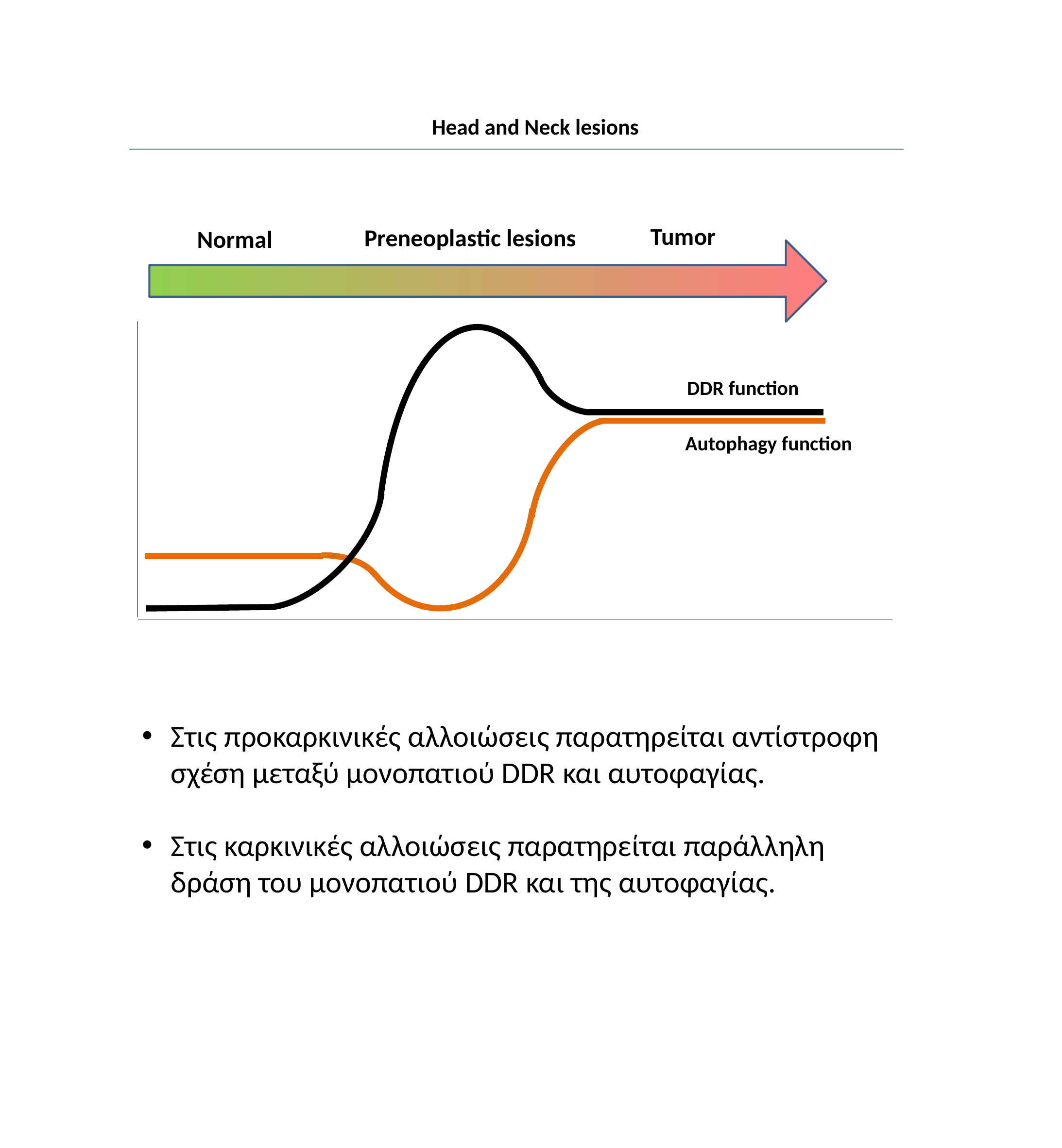

Head and Neck lesions
Tumor
Preneoplastic lesions
Normal

DDR function
Autophagy function

Στις προκαρκινικές αλλοιώσεις παρατηρείται αντίστροφη σχέση μεταξύ μονοπατιού DDR και αυτοφαγίας.

Στις καρκινικές αλλοιώσεις παρατηρείται παράλληλη δράση του μονοπατιού DDR και της αυτοφαγίας.